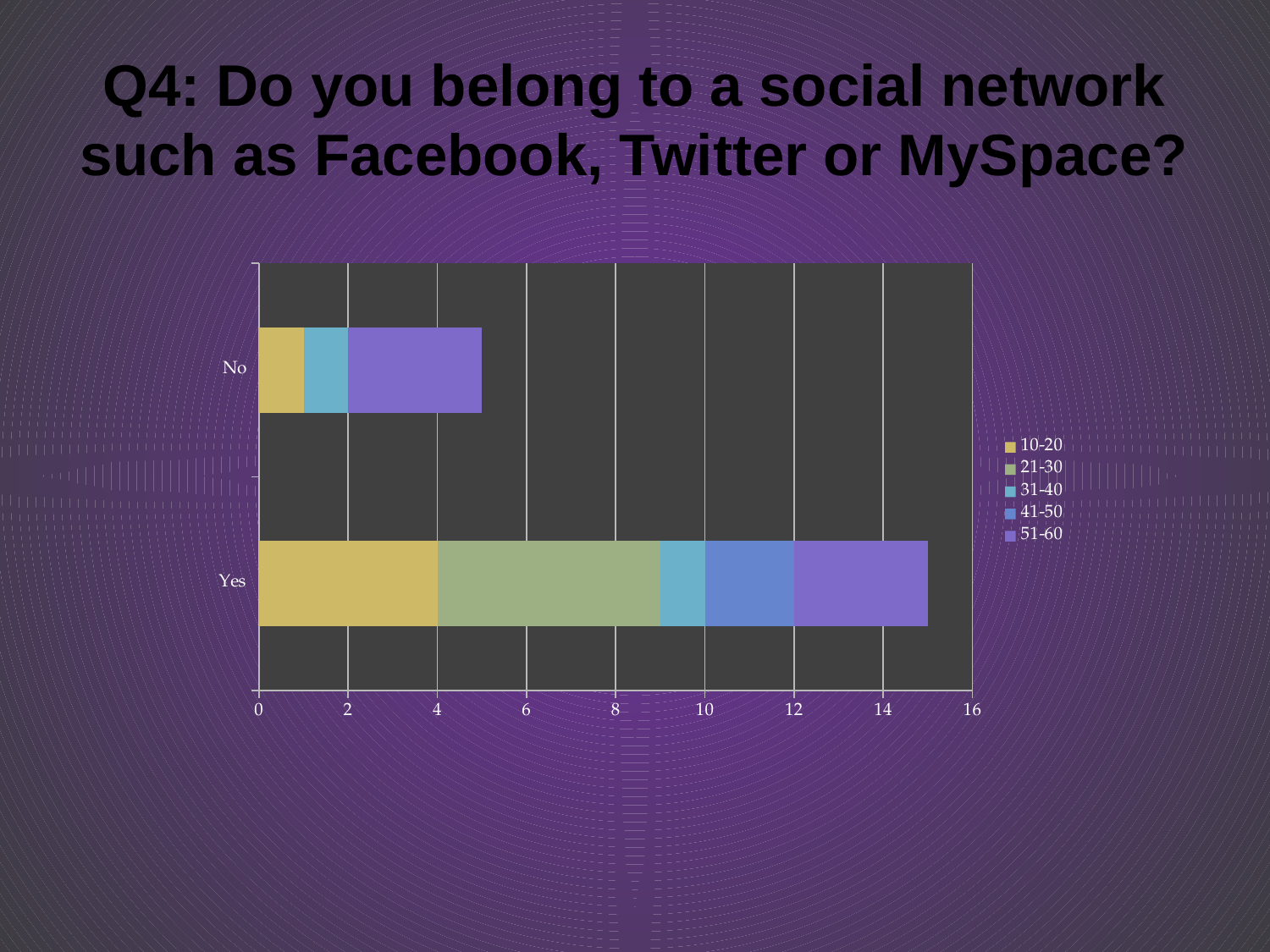

# Q4: Do you belong to a social network such as Facebook, Twitter or MySpace?

### Chart

| Category | 10-20 | 21-30 | 31-40 | 41-50 | 51-60 |
|---|---|---|---|---|---|
| Yes | 4.0 | 5.0 | 1.0 | 2.0 | 3.0 |
| No | 1.0 | 0.0 | 1.0 | 0.0 | 3.0 |